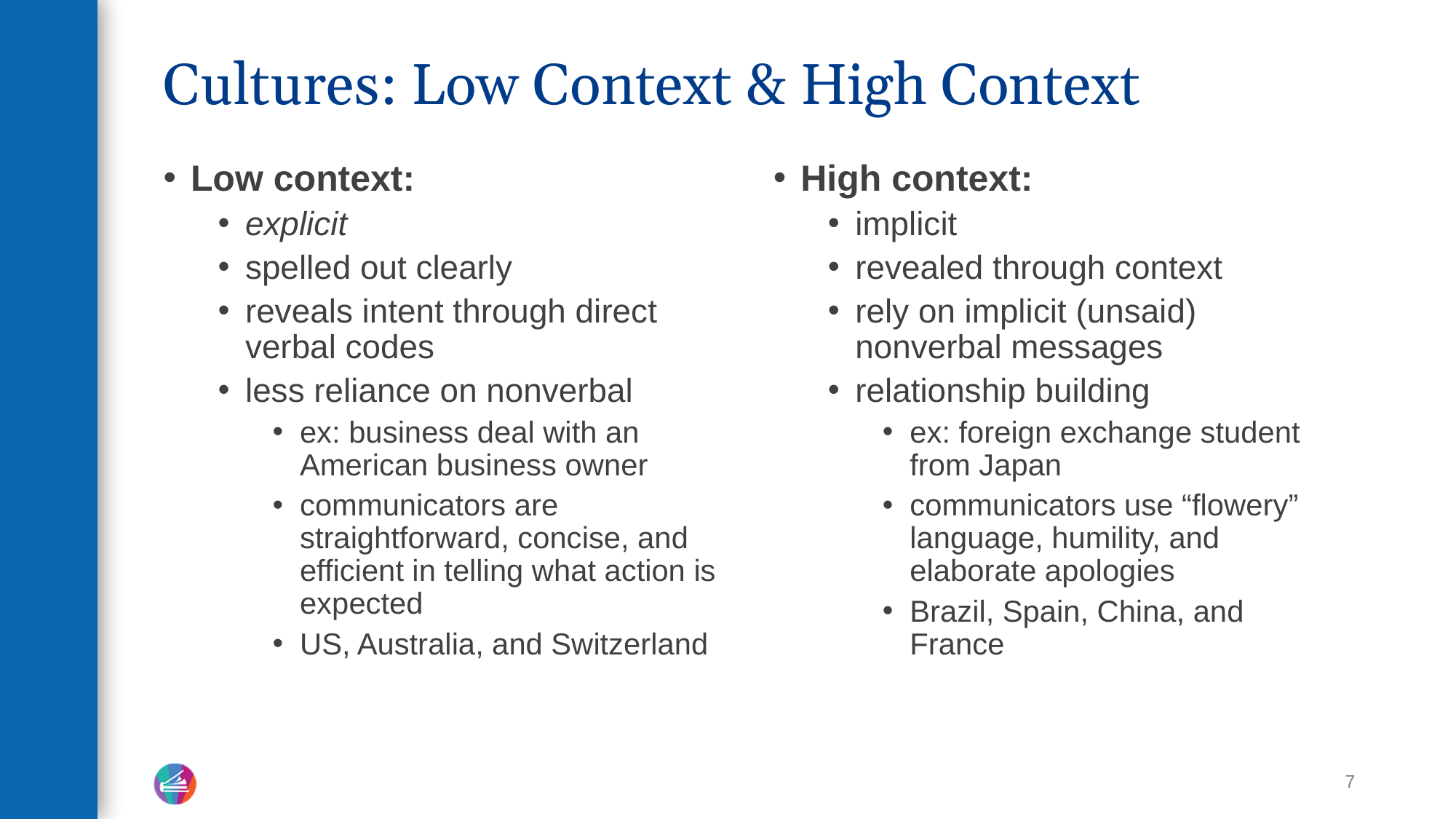

# Cultures: Low Context & High Context
Low context:
explicit
spelled out clearly
reveals intent through direct verbal codes
less reliance on nonverbal
ex: business deal with an American business owner
communicators are straightforward, concise, and efficient in telling what action is expected
US, Australia, and Switzerland

High context:
implicit
revealed through context
rely on implicit (unsaid) nonverbal messages
relationship building
ex: foreign exchange student from Japan
communicators use “flowery” language, humility, and elaborate apologies
Brazil, Spain, China, and France

7